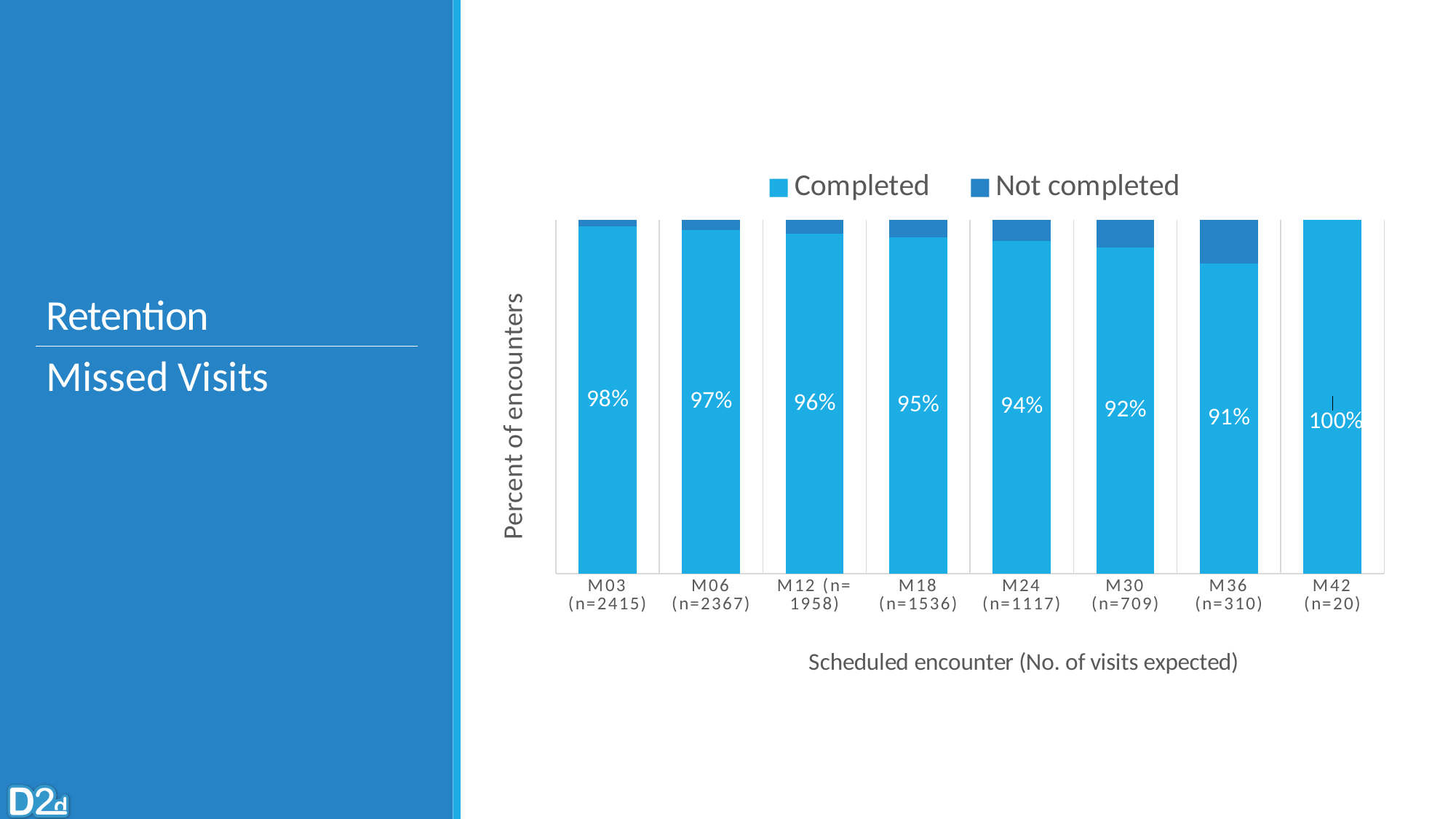

# Retention

### Chart

| Category | Completed | Not completed |
|---|---|---|
| M03 (n=2415) | 98.0 | 2.0 |
| M06 (n=2367) | 97.0 | 3.0 |
| M12 (n= 1958) | 96.0 | 4.0 |
| M18 (n=1536) | 95.0 | 5.0 |
| M24 (n=1117) | 94.0 | 6.0 |
| M30 (n=709) | 93.0 | 8.0 |
| M36 (n=310) | 91.0 | 13.0 |
| M42 (n=20) | 100.0 | 0.0 |
Missed Visits